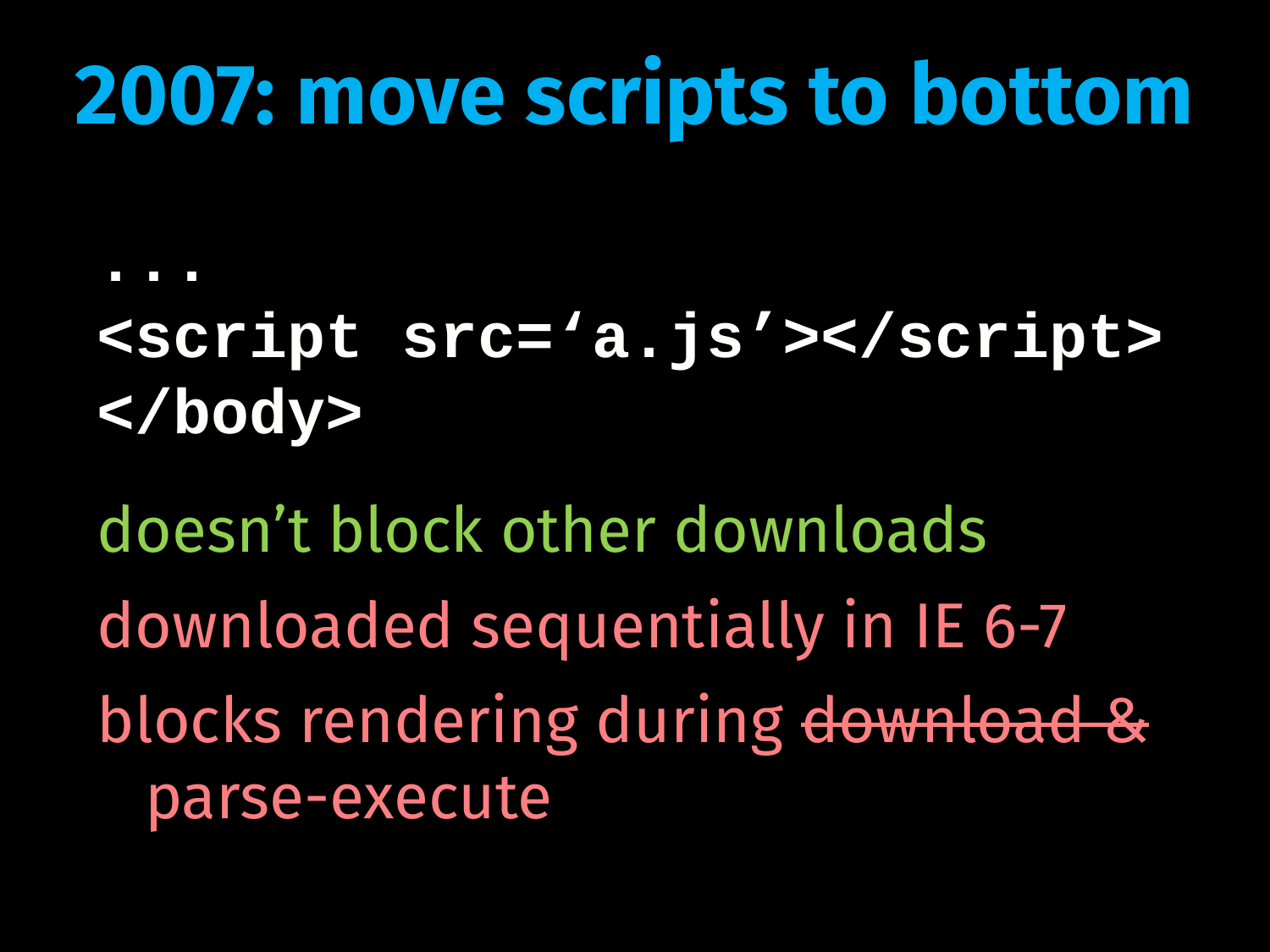

# 2007: move scripts to bottom
...
<script src=‘a.js’></script>
</body>
doesn’t block other downloads
downloaded sequentially in IE 6-7
blocks rendering during download & parse-execute